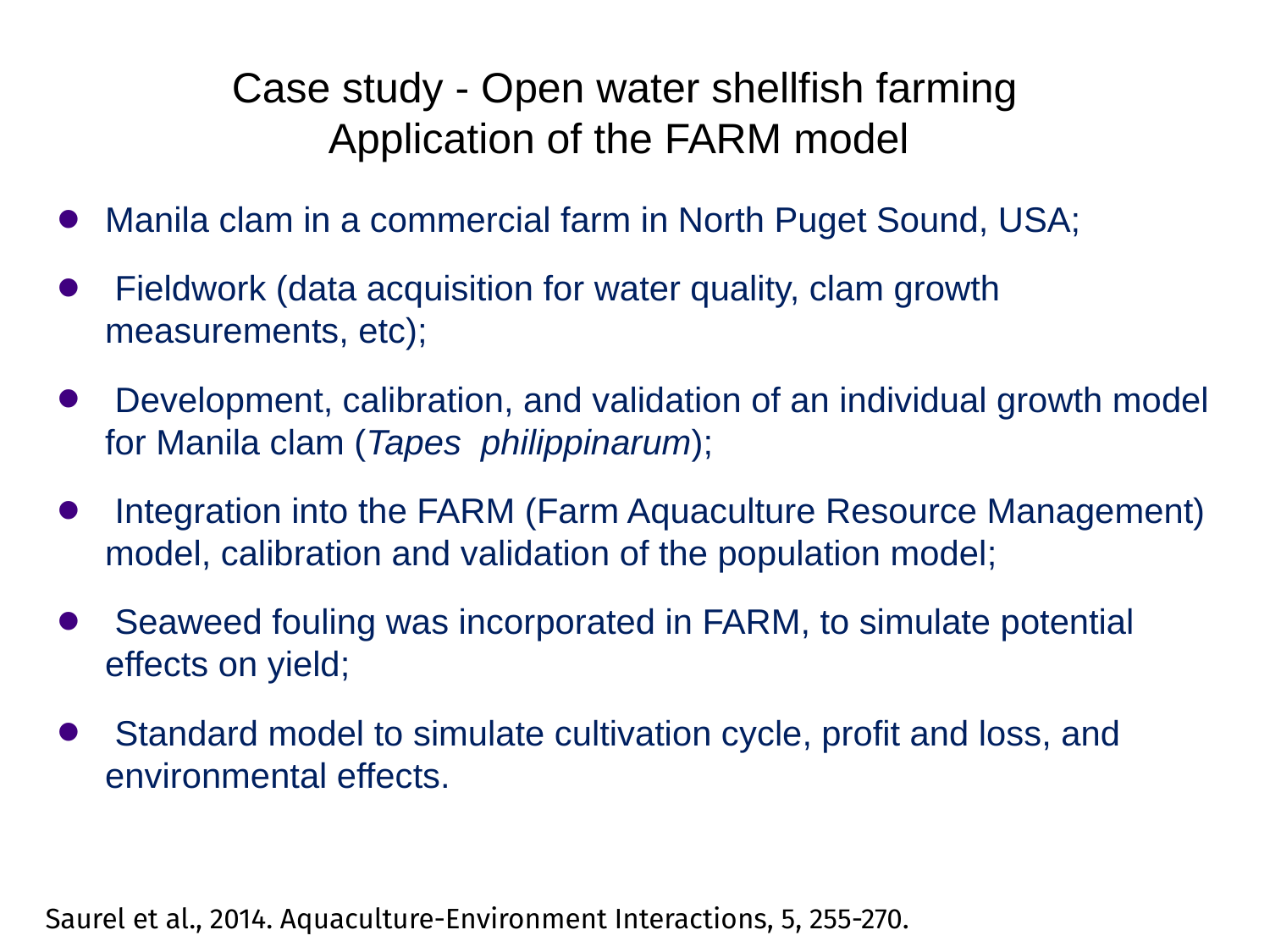

# Case study - Open water shellfish farming Application of the FARM model
Manila clam in a commercial farm in North Puget Sound, USA;
 Fieldwork (data acquisition for water quality, clam growth measurements, etc);
 Development, calibration, and validation of an individual growth model for Manila clam (Tapes  philippinarum);
 Integration into the FARM (Farm Aquaculture Resource Management) model, calibration and validation of the population model;
 Seaweed fouling was incorporated in FARM, to simulate potential effects on yield;
 Standard model to simulate cultivation cycle, profit and loss, and environmental effects.
Saurel et al., 2014. Aquaculture-Environment Interactions, 5, 255-270.